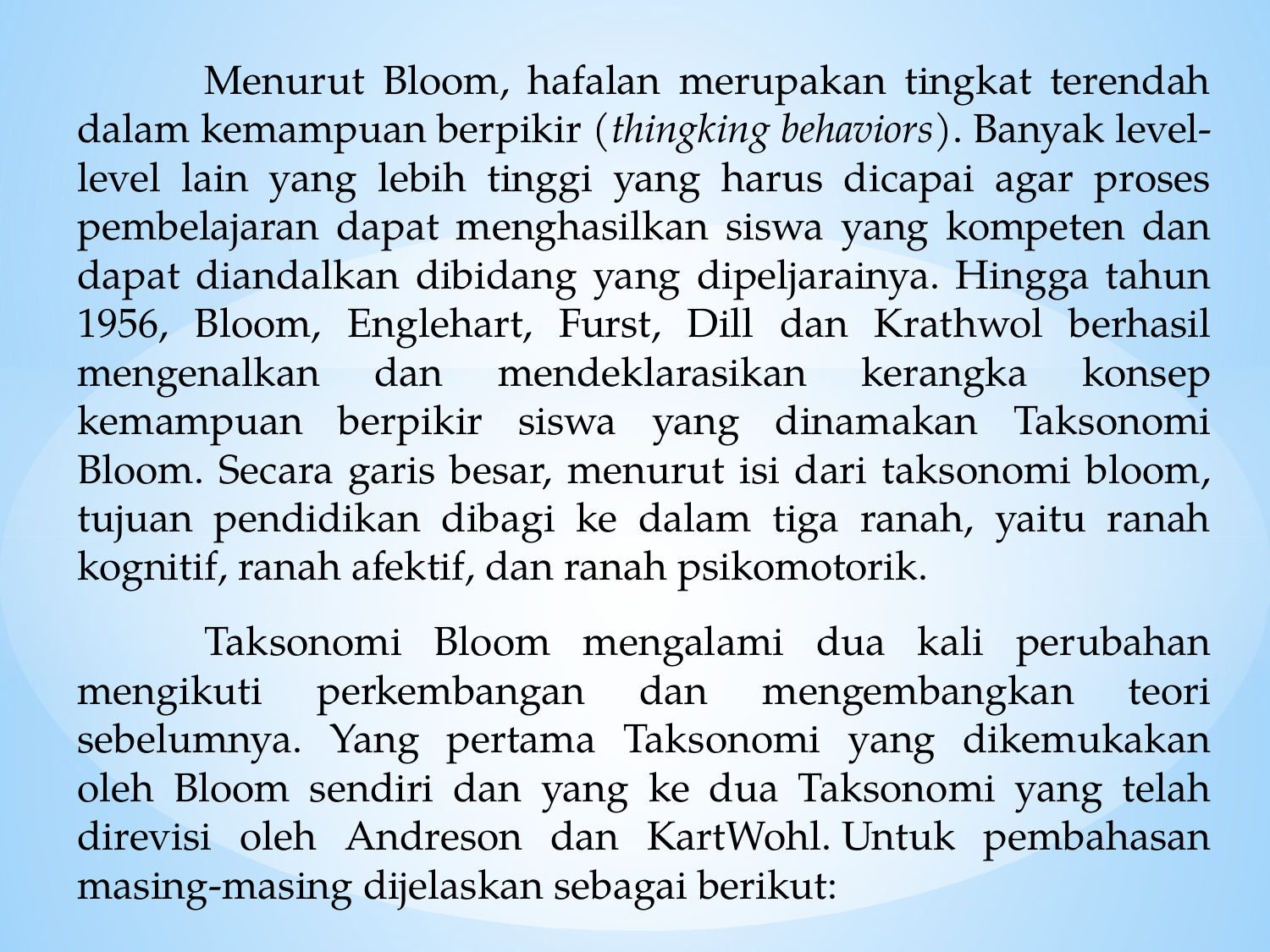

Menurut Bloom, hafalan merupakan tingkat terendah dalam kemampuan berpikir (thingking behaviors). Banyak level-level lain yang lebih tinggi yang harus dicapai agar proses pembelajaran dapat menghasilkan siswa yang kompeten dan dapat diandalkan dibidang yang dipeljarainya. Hingga tahun 1956, Bloom, Englehart, Furst, Dill dan Krathwol berhasil mengenalkan dan mendeklarasikan kerangka konsep kemampuan berpikir siswa yang dinamakan Taksonomi Bloom. Secara garis besar, menurut isi dari taksonomi bloom, tujuan pendidikan dibagi ke dalam tiga ranah, yaitu ranah kognitif, ranah afektif, dan ranah psikomotorik.
	Taksonomi Bloom mengalami dua kali perubahan mengikuti perkembangan dan mengembangkan teori sebelumnya. Yang pertama Taksonomi yang dikemukakan oleh Bloom sendiri dan yang ke dua Taksonomi yang telah direvisi oleh Andreson dan KartWohl. Untuk pembahasan masing-masing dijelaskan sebagai berikut: